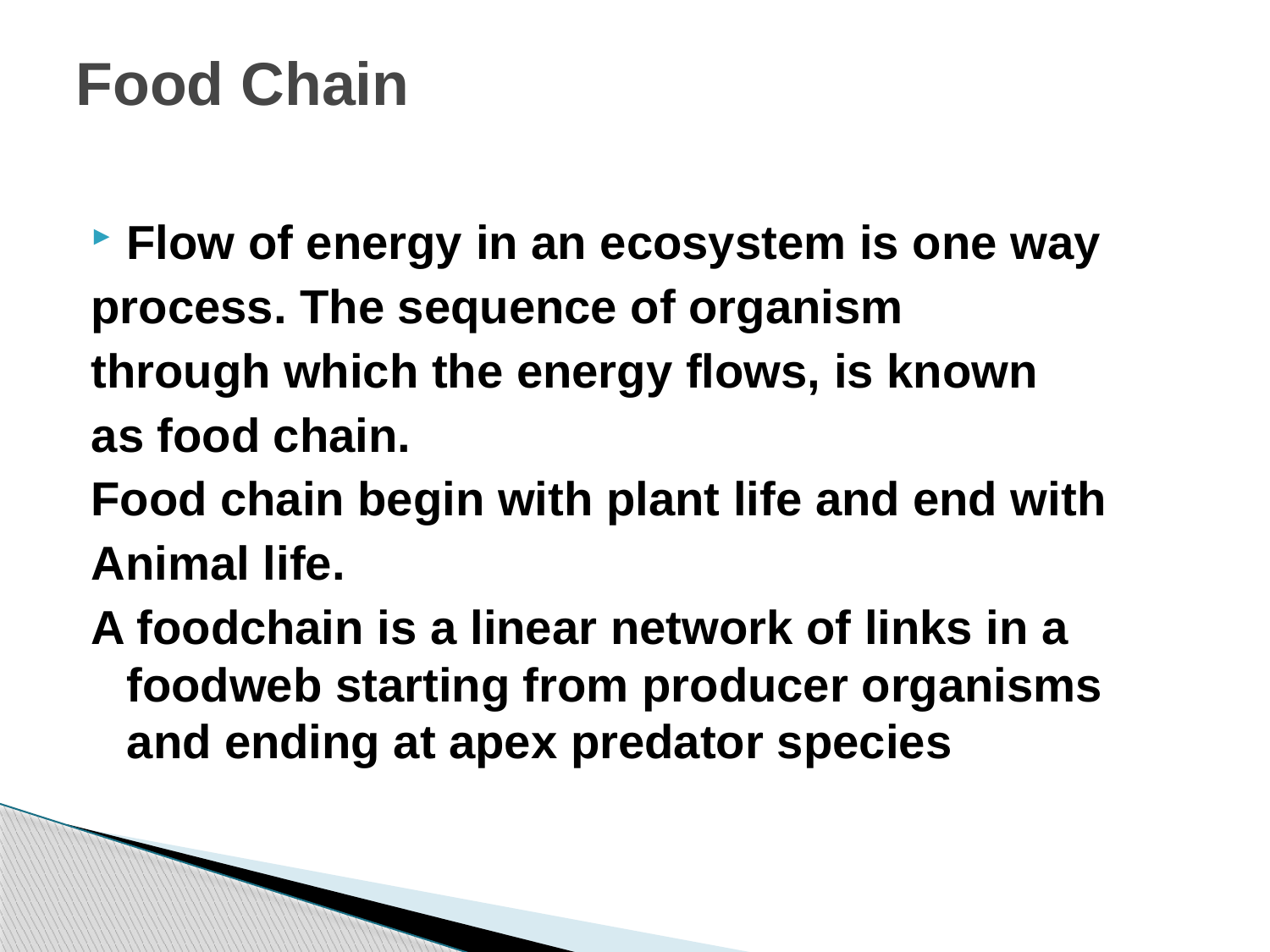

# Food Chain
Flow of energy in an ecosystem is one way
process. The sequence of organism
through which the energy flows, is known
as food chain.
Food chain begin with plant life and end with
Animal life.
A foodchain is a linear network of links in a foodweb starting from producer organisms and ending at apex predator species